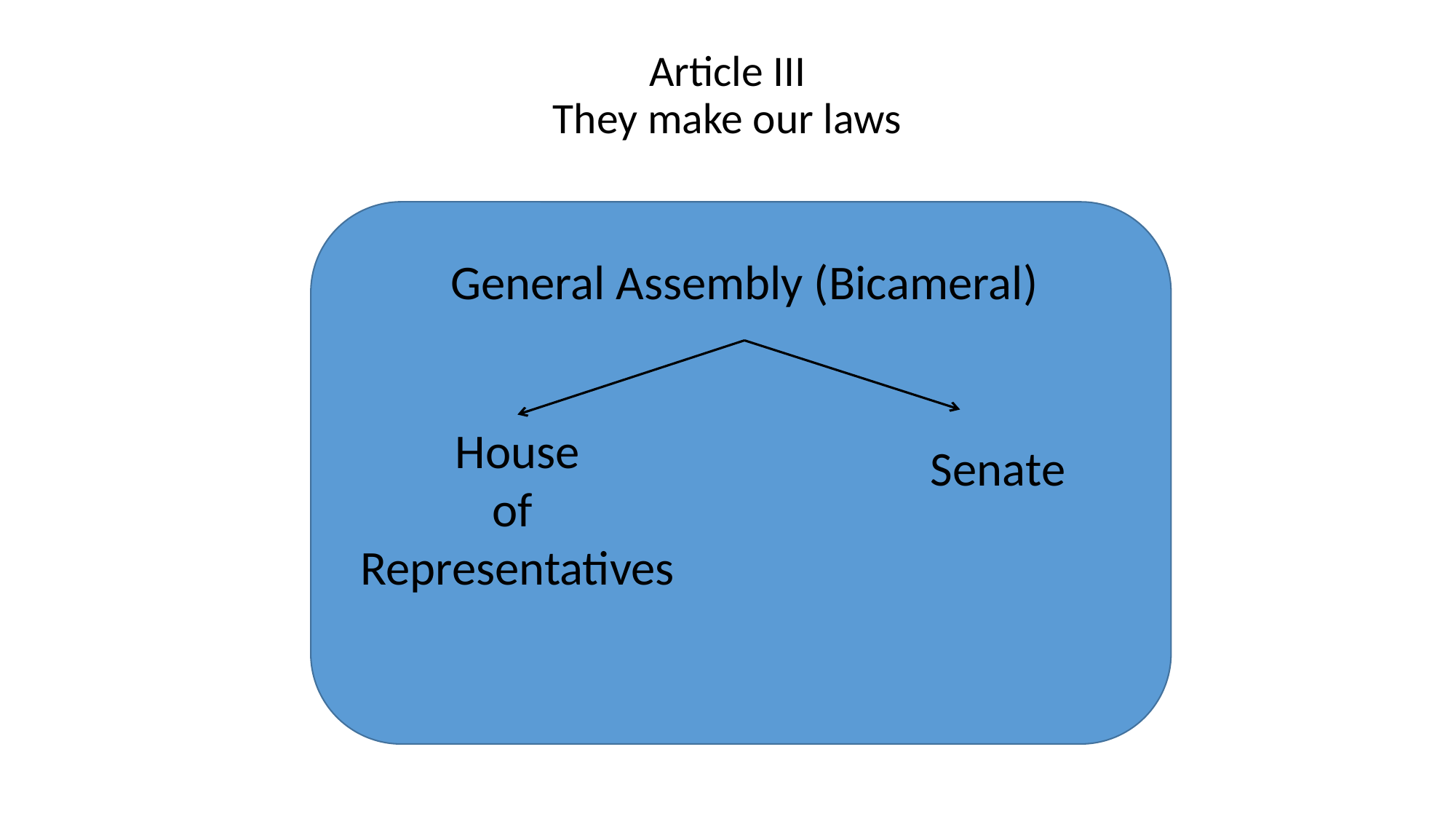

Article III
They make our laws

General Assembly (Bicameral)
House
of
Representatives
Senate